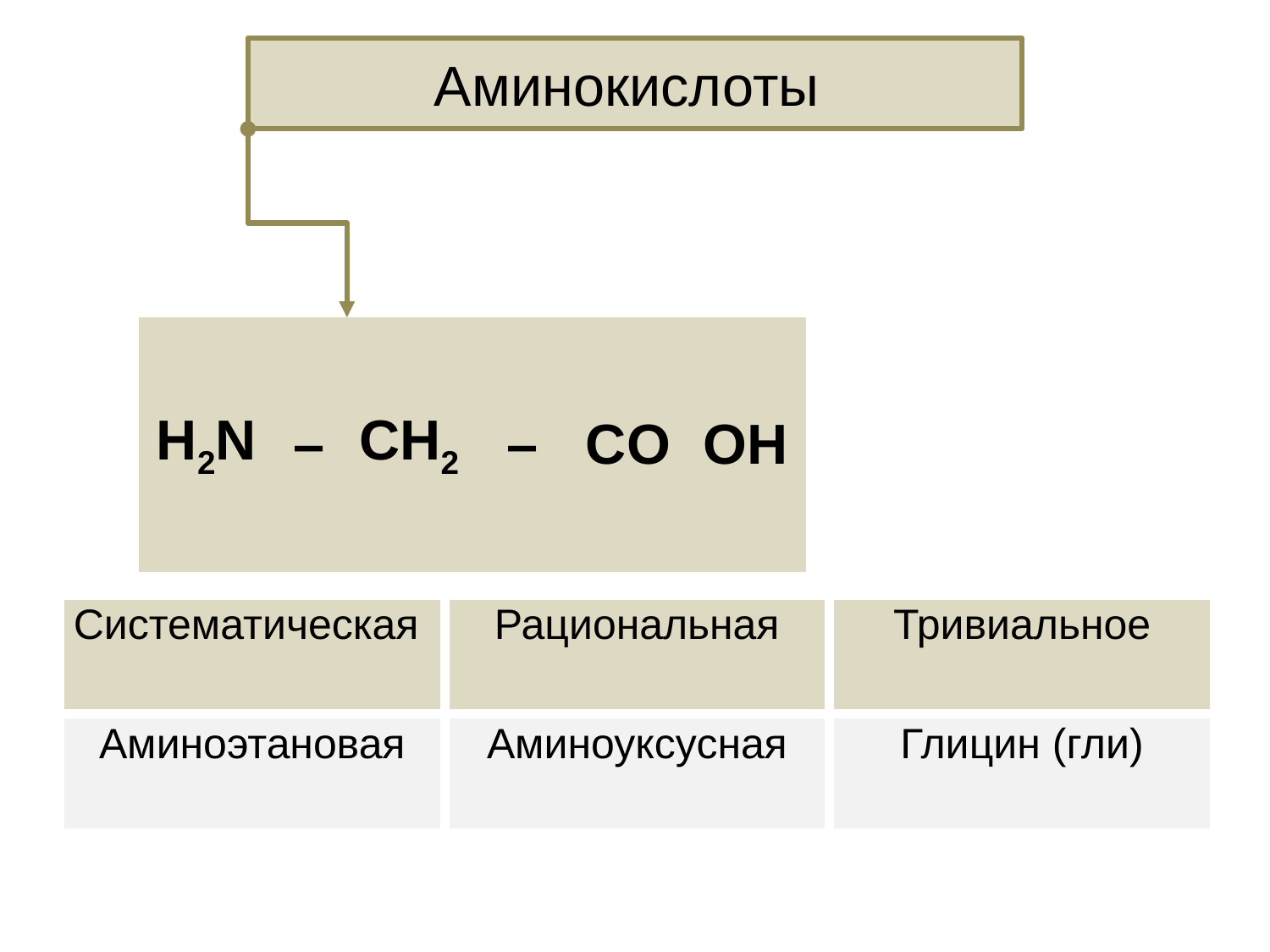

Аминокислоты
|  |  |  |  |  |  |
| --- | --- | --- | --- | --- | --- |
| H2N | – | CH2 | – | CO | OH |
|  |  |  |  |  |  |
| Систематическая | Рациональная | Тривиальное |
| --- | --- | --- |
| Аминоэтановая | Аминоуксусная | Глицин (гли) |